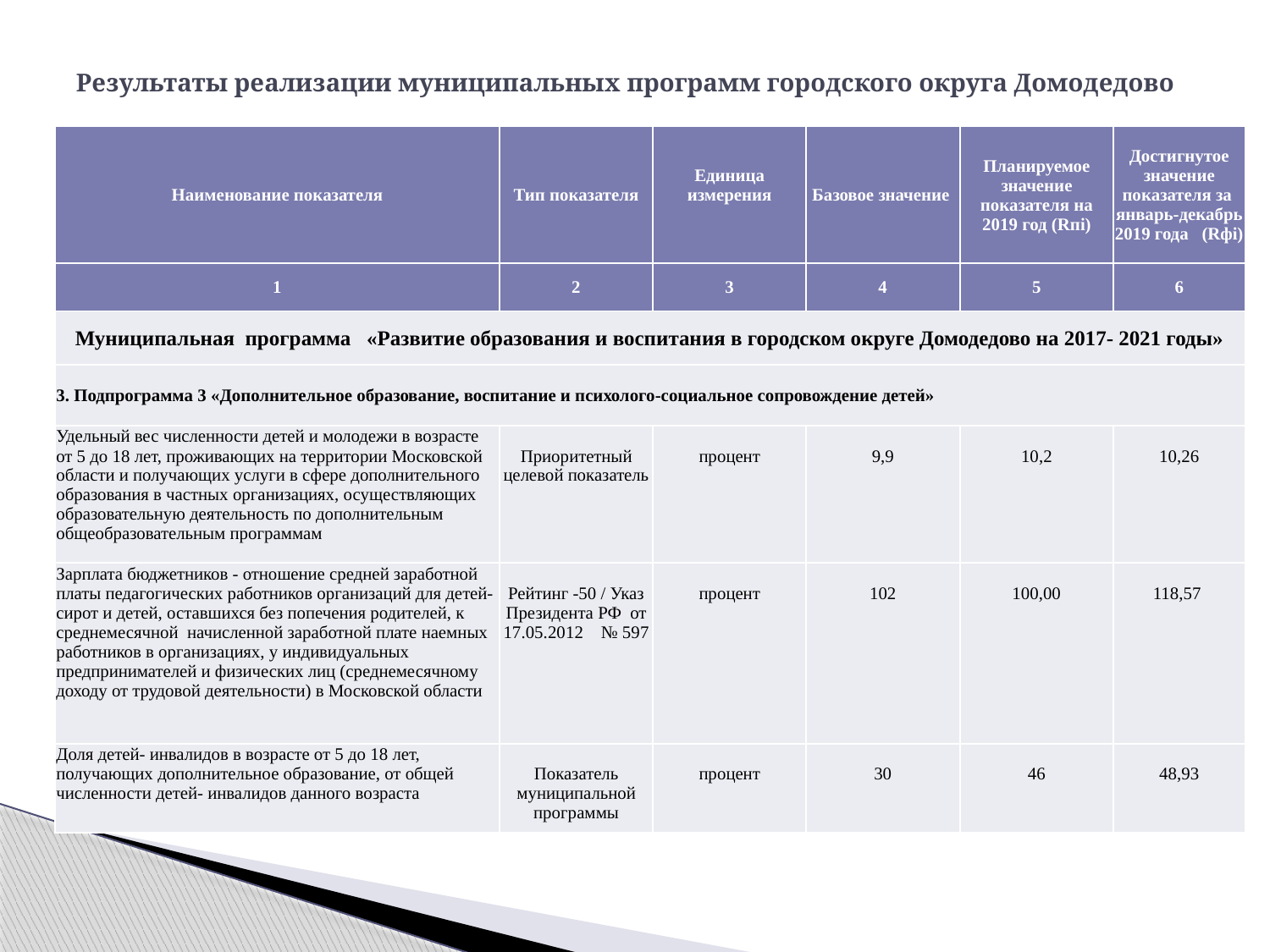

# Результаты реализации муниципальных программ городского округа Домодедово
| Наименование показателя | Тип показателя | Единица измерения | Базовое значение | Планируемое значение показателя на 2019 год (Rпi) | Достигнутое значение показателя за январь-декабрь 2019 года (Rфi) |
| --- | --- | --- | --- | --- | --- |
| 1 | 2 | 3 | 4 | 5 | 6 |
| Муниципальная программа «Развитие образования и воспитания в городском округе Домодедово на 2017- 2021 годы» |  |  |  |  |  |
| 3. Подпрограмма 3 «Дополнительное образование, воспитание и психолого-социальное сопровождение детей» |  |  |  |  |  |
| Удельный вес численности детей и молодежи в возрасте от 5 до 18 лет, проживающих на территории Московской области и получающих услуги в сфере дополнительного образования в частных организациях, осуществляющих образовательную деятельность по дополнительным общеобразовательным программам | Приоритетный целевой показатель | процент | 9,9 | 10,2 | 10,26 |
| Зарплата бюджетников - отношение средней заработной платы педагогических работников организаций для детей-сирот и детей, оставшихся без попечения родителей, к среднемесячной начисленной заработной плате наемных работников в организациях, у индивидуальных предпринимателей и физических лиц (среднемесячному доходу от трудовой деятельности) в Московской области | Рейтинг -50 / Указ Президента РФ от 17.05.2012 № 597 | процент | 102 | 100,00 | 118,57 |
| Доля детей- инвалидов в возрасте от 5 до 18 лет, получающих дополнительное образование, от общей численности детей- инвалидов данного возраста | Показатель муниципальной программы | процент | 30 | 46 | 48,93 |